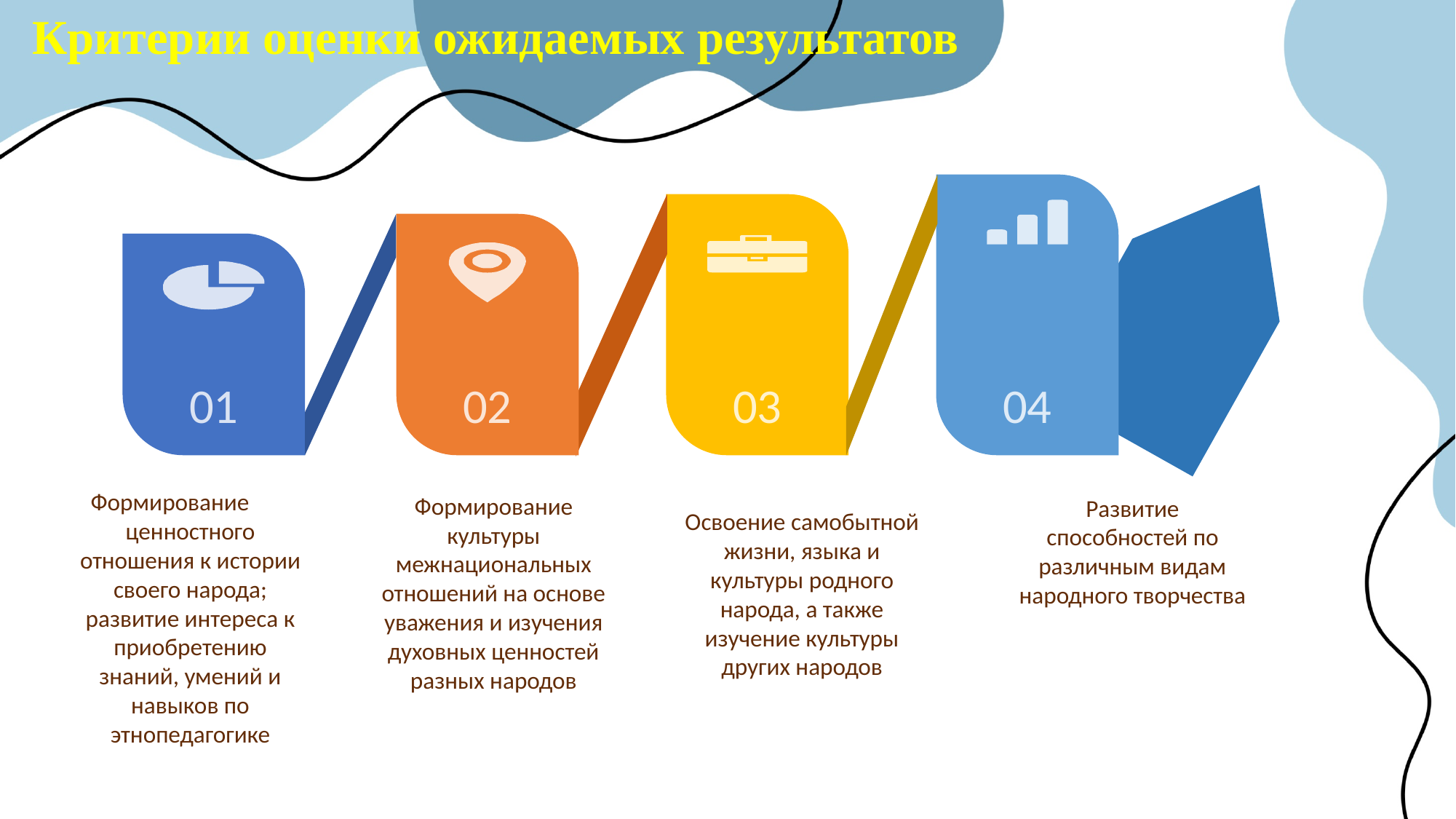

# Критерии оценки ожидаемых результатов

01
02
03
04
Формирование ценностного отношения к истории своего народа; развитие интереса к приобретению знаний, умений и навыков по этнопедагогике
Формирование культуры межнациональных отношений на основе уважения и изучения духовных ценностей разных народов

Развитие способностей по различным видам народного творчества
Освоение самобытной жизни, языка и культуры родного народа, а также изучение культуры других народов